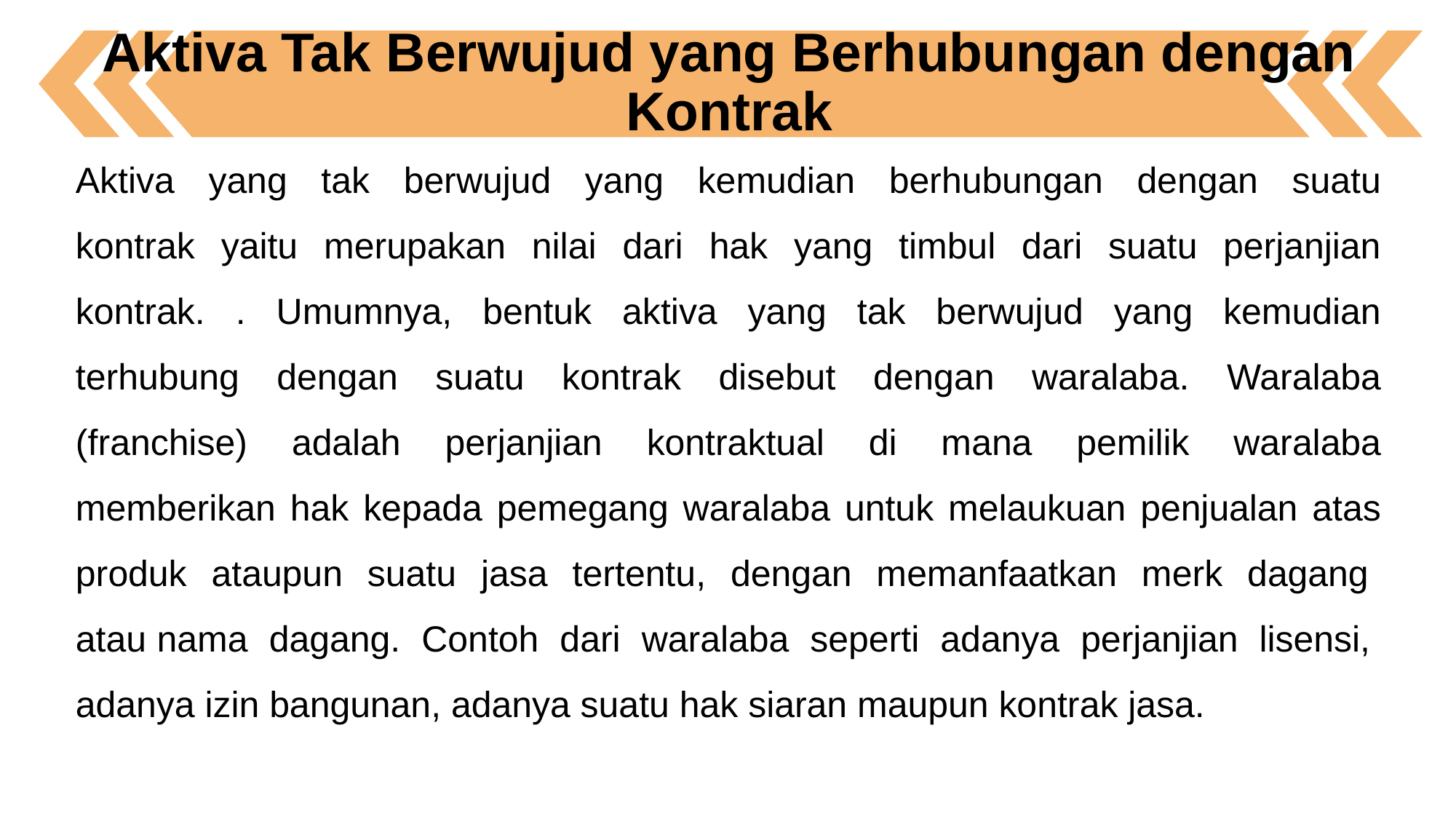

Aktiva Tak Berwujud yang Berhubungan dengan Kontrak
Aktiva  yang  tak  berwujud  yang  kemudian  berhubungan  dengan  suatu kontrak  yaitu  merupakan  nilai  dari  hak  yang  timbul  dari  suatu  perjanjian kontrak.  .  Umumnya,  bentuk  aktiva  yang  tak  berwujud  yang  kemudian terhubung  dengan  suatu  kontrak  disebut  dengan  waralaba.  Waralaba (franchise)  adalah  perjanjian  kontraktual  di  mana  pemilik  waralaba memberikan hak kepada pemegang waralaba untuk melaukuan penjualan atas produk  ataupun  suatu  jasa  tertentu,  dengan  memanfaatkan  merk  dagang  atau nama  dagang.  Contoh  dari  waralaba  seperti  adanya  perjanjian  lisensi,  adanya izin bangunan, adanya suatu hak siaran maupun kontrak jasa.